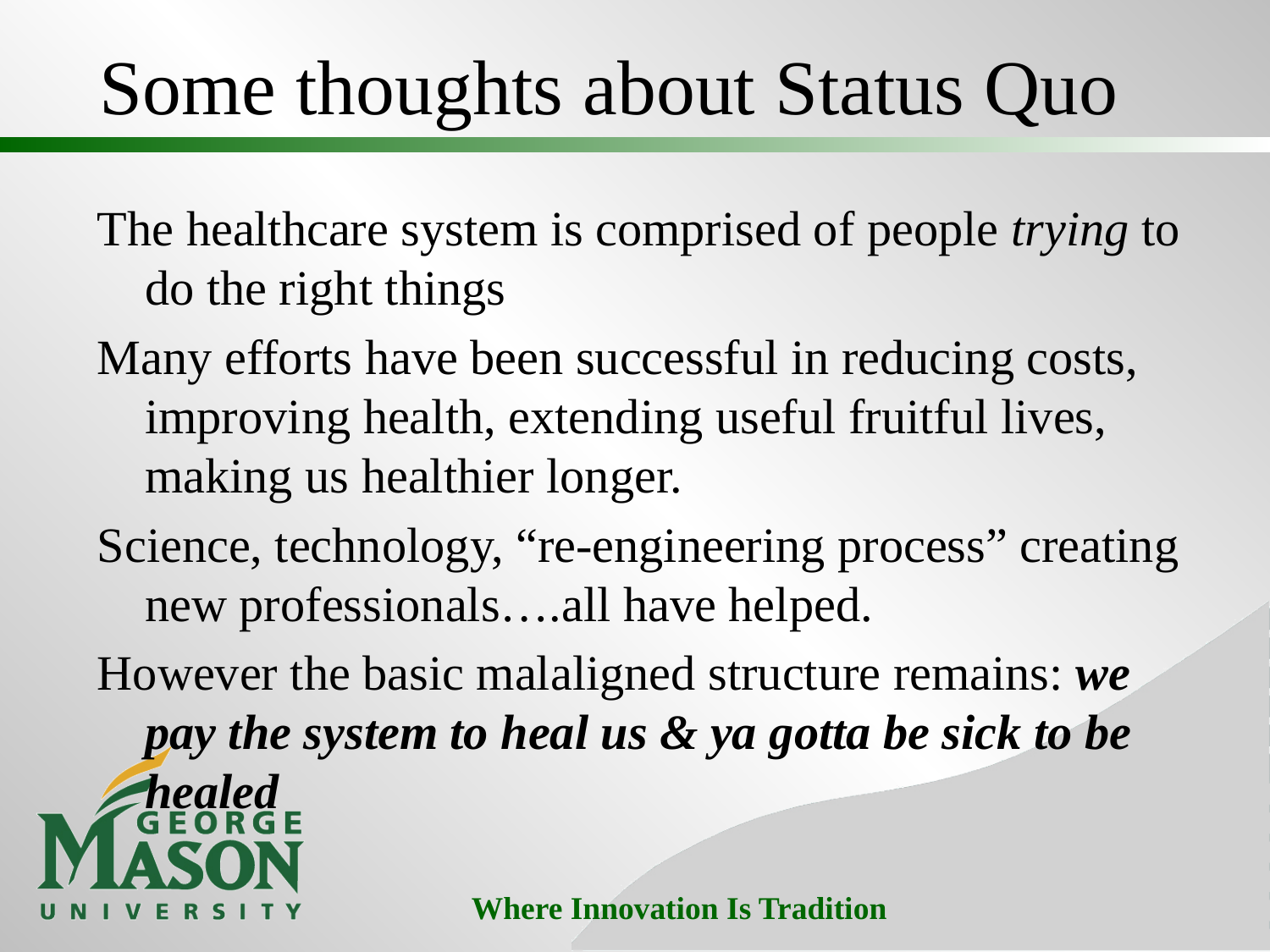

# Some thoughts about Status Quo
The healthcare system is comprised of people trying to do the right things
Many efforts have been successful in reducing costs, improving health, extending useful fruitful lives, making us healthier longer.
Science, technology, “re-engineering process” creating new professionals….all have helped.
However the basic malaligned structure remains: we pay the system to heal us & ya gotta be sick to be healed